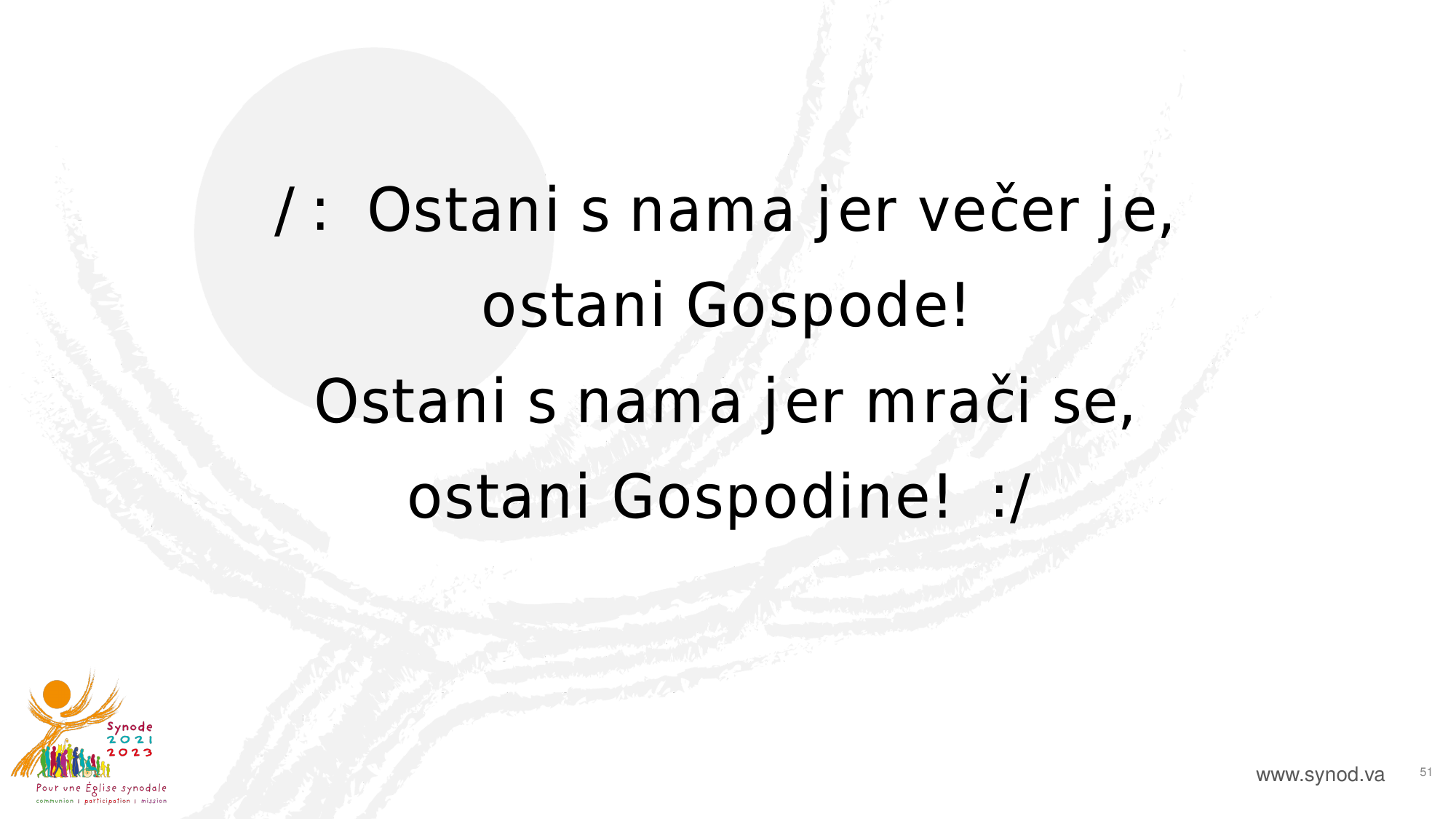

/:  Ostani s nama jer večer je,
ostani Gospode!
Ostani s nama jer mrači se,
ostani Gospodine!  :/
51